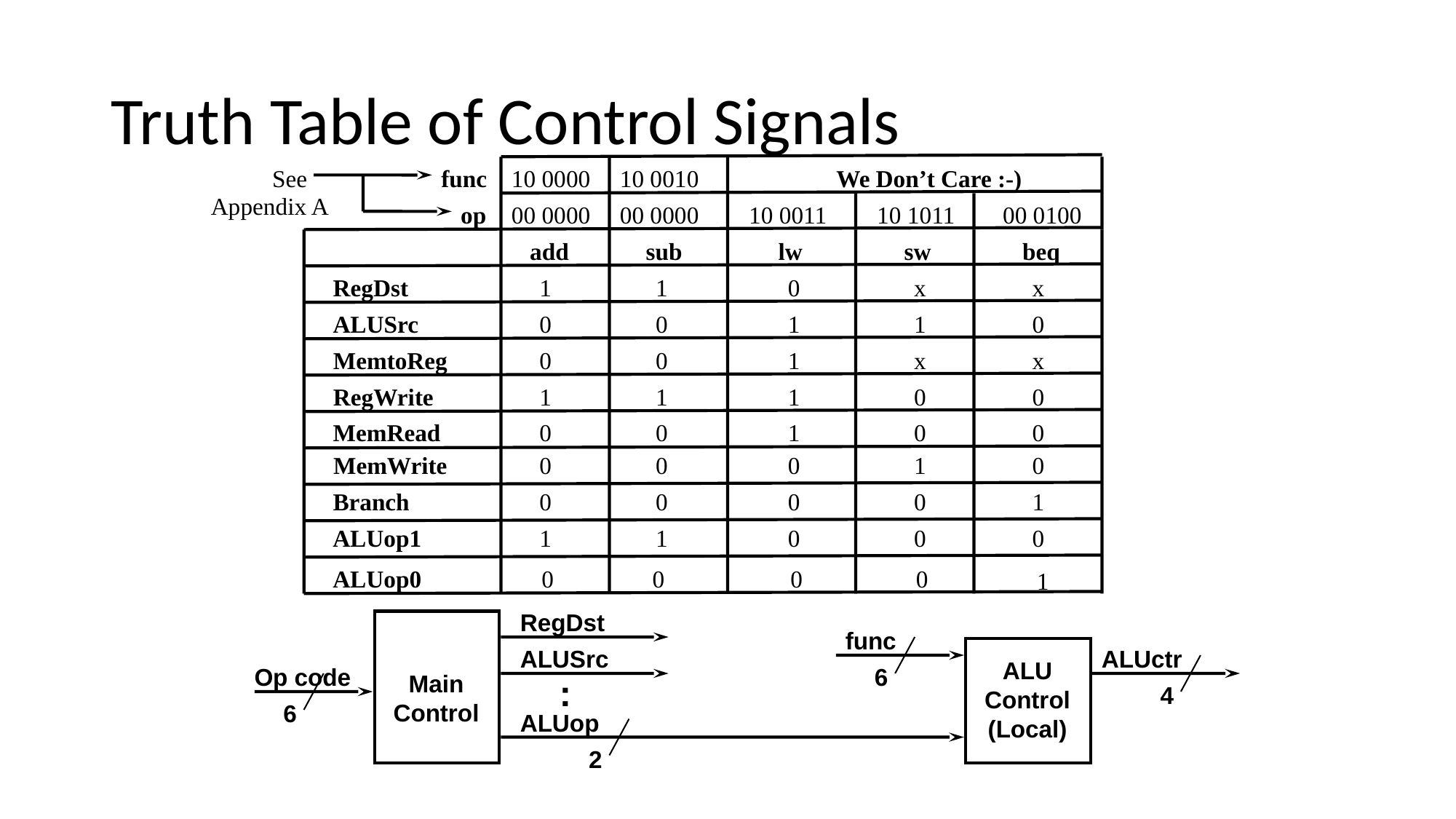

# Truth Table of Control Signals

See
func
10 0000
10 0010
We Don’t Care :-)

Appendix A

op
00 0000
00 0000
10 0011
10 1011
00 0100

add
sub
lw
sw
beq

RegDst
1
1
0
x
x

ALUSrc
0
0
1
1
0

MemtoReg
0
0
1
x
x

RegWrite
1
1
1
0
0

MemRead
0
0
1
0
0
MemWrite
0
0
0
1
0

Branch
0
0
0
0
1

ALUop1
1
1
0
0
0

ALUop0
0
0
0
0
1

RegDst

func

ALUSrc
ALUctr

ALU
Control
(Local)

Op code
6
Main
Control
:

4

6
ALUop

2